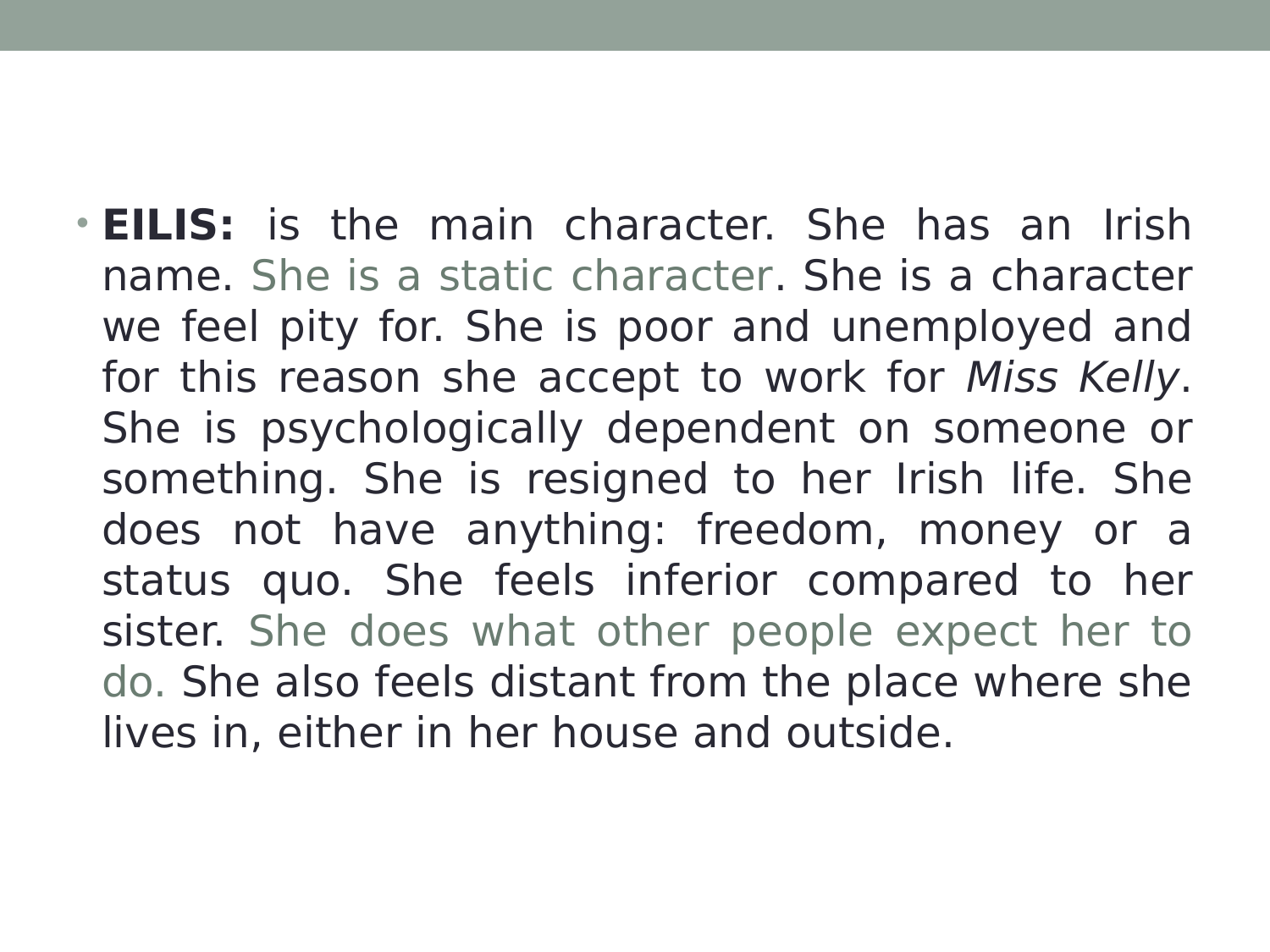

EILIS: is the main character. She has an Irish name. She is a static character. She is a character we feel pity for. She is poor and unemployed and for this reason she accept to work for Miss Kelly. She is psychologically dependent on someone or something. She is resigned to her Irish life. She does not have anything: freedom, money or a status quo. She feels inferior compared to her sister. She does what other people expect her to do. She also feels distant from the place where she lives in, either in her house and outside.